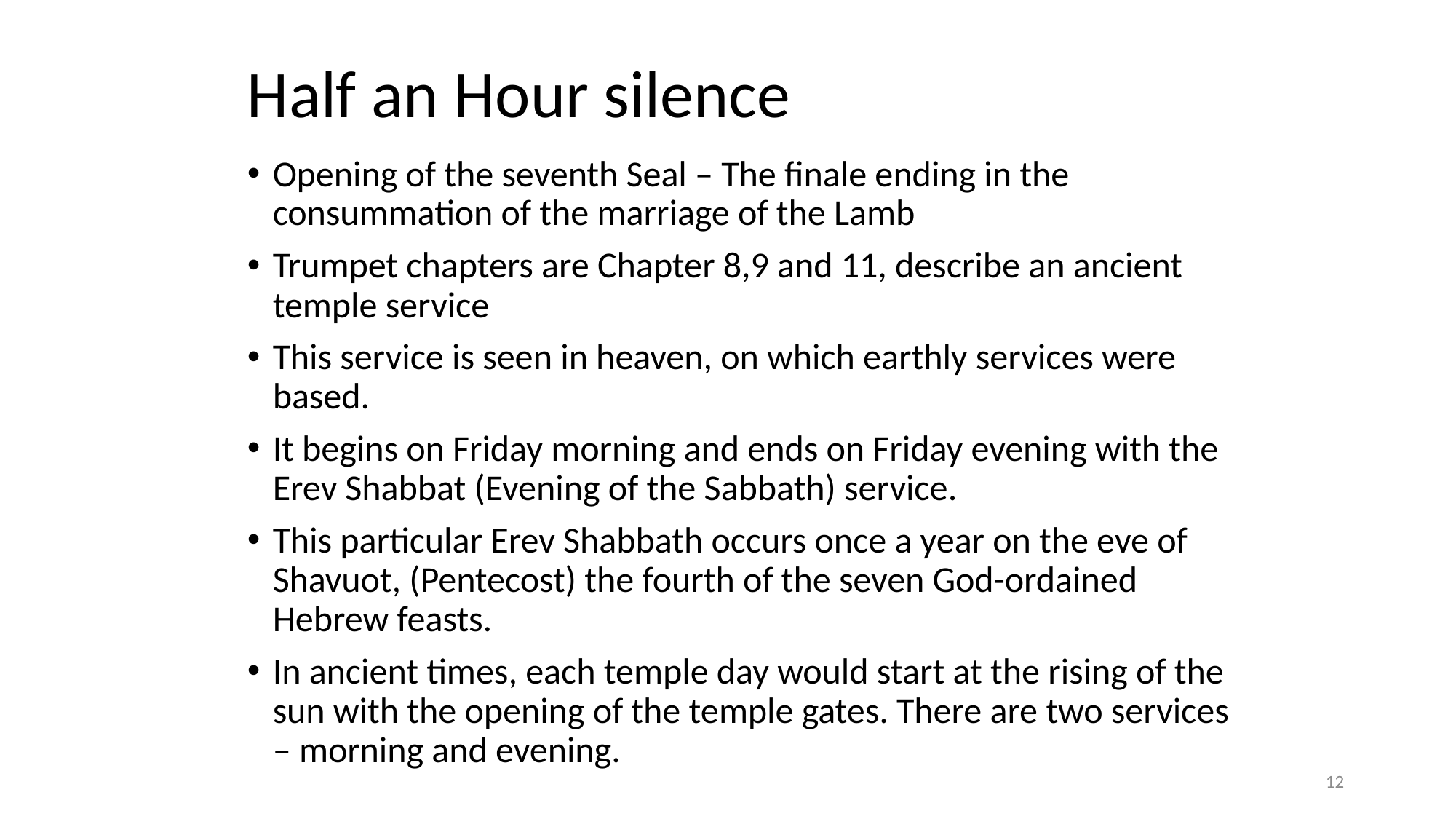

# Half an Hour silence
Opening of the seventh Seal – The finale ending in the consummation of the marriage of the Lamb
Trumpet chapters are Chapter 8,9 and 11, describe an ancient temple service
This service is seen in heaven, on which earthly services were based.
It begins on Friday morning and ends on Friday evening with the Erev Shabbat (Evening of the Sabbath) service.
This particular Erev Shabbath occurs once a year on the eve of Shavuot, (Pentecost) the fourth of the seven God-ordained Hebrew feasts.
In ancient times, each temple day would start at the rising of the sun with the opening of the temple gates. There are two services – morning and evening.
12